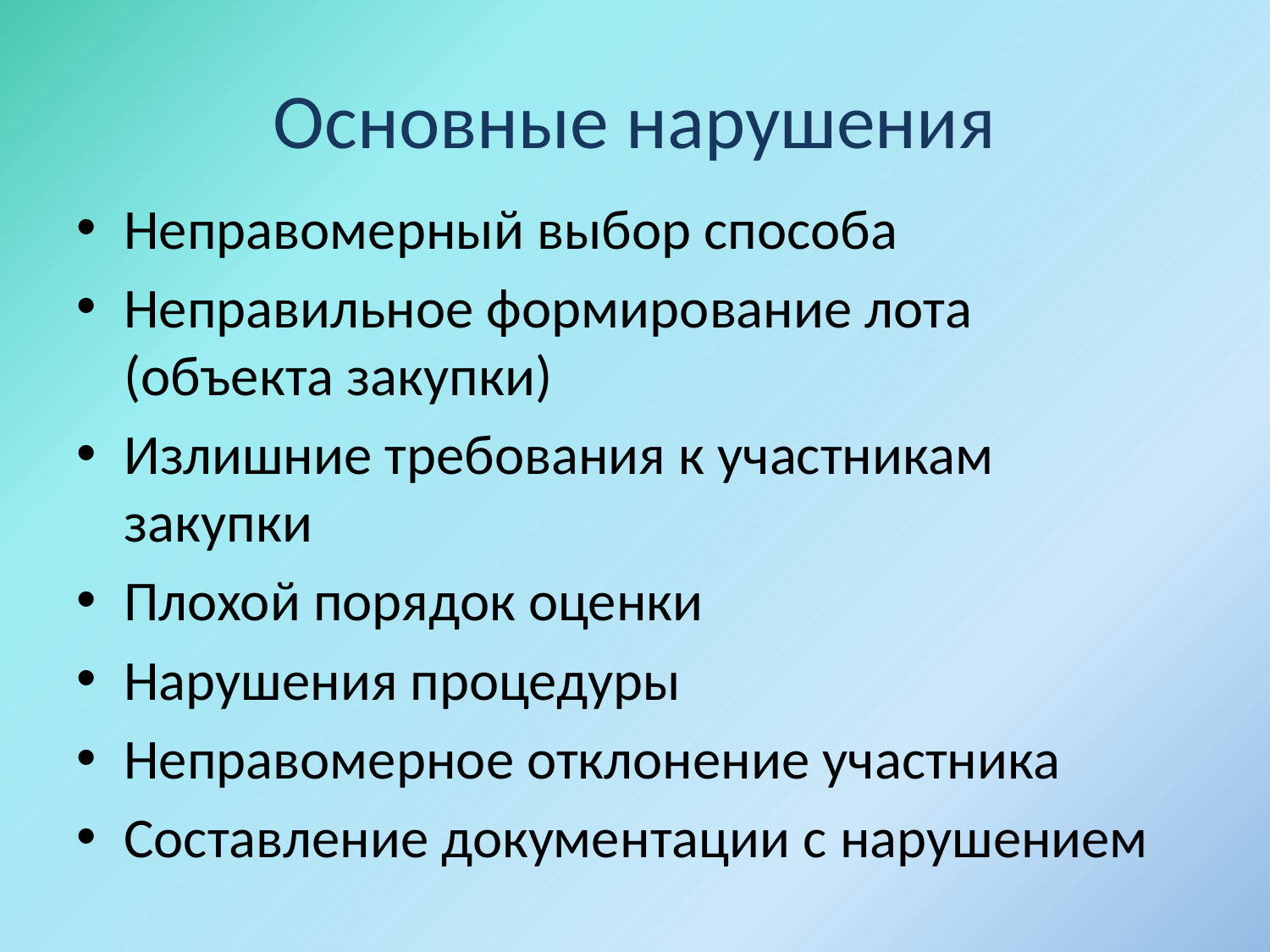

# Основные нарушения
Неправомерный выбор способа
Неправильное формирование лота (объекта закупки)
Излишние требования к участникам закупки
Плохой порядок оценки
Нарушения процедуры
Неправомерное отклонение участника
Составление документации с нарушением